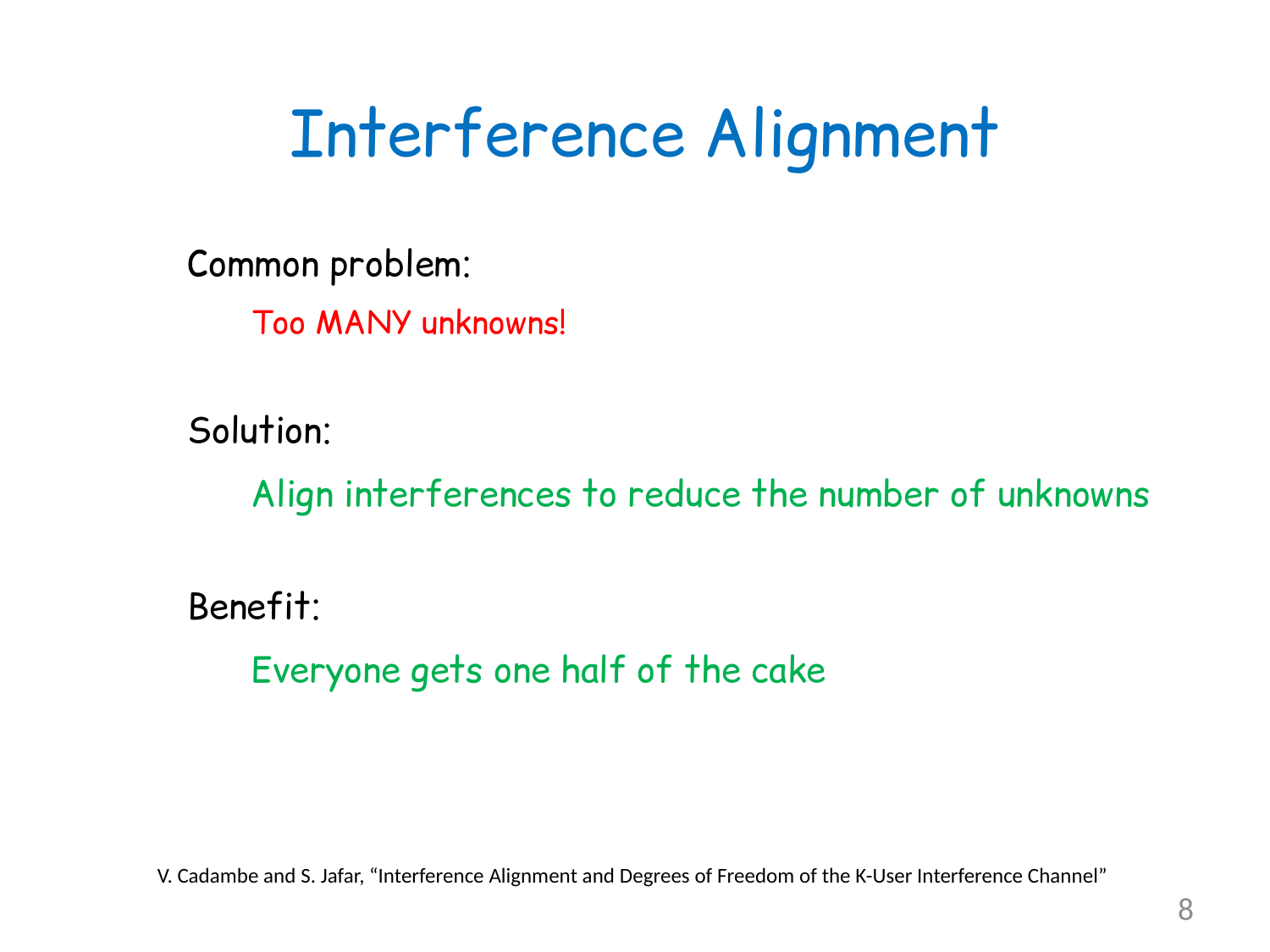

Interference Alignment
Common problem:
Too MANY unknowns!
Solution:
Align interferences to reduce the number of unknowns
Benefit:
Everyone gets one half of the cake
V. Cadambe and S. Jafar, “Interference Alignment and Degrees of Freedom of the K-User Interference Channel”
8